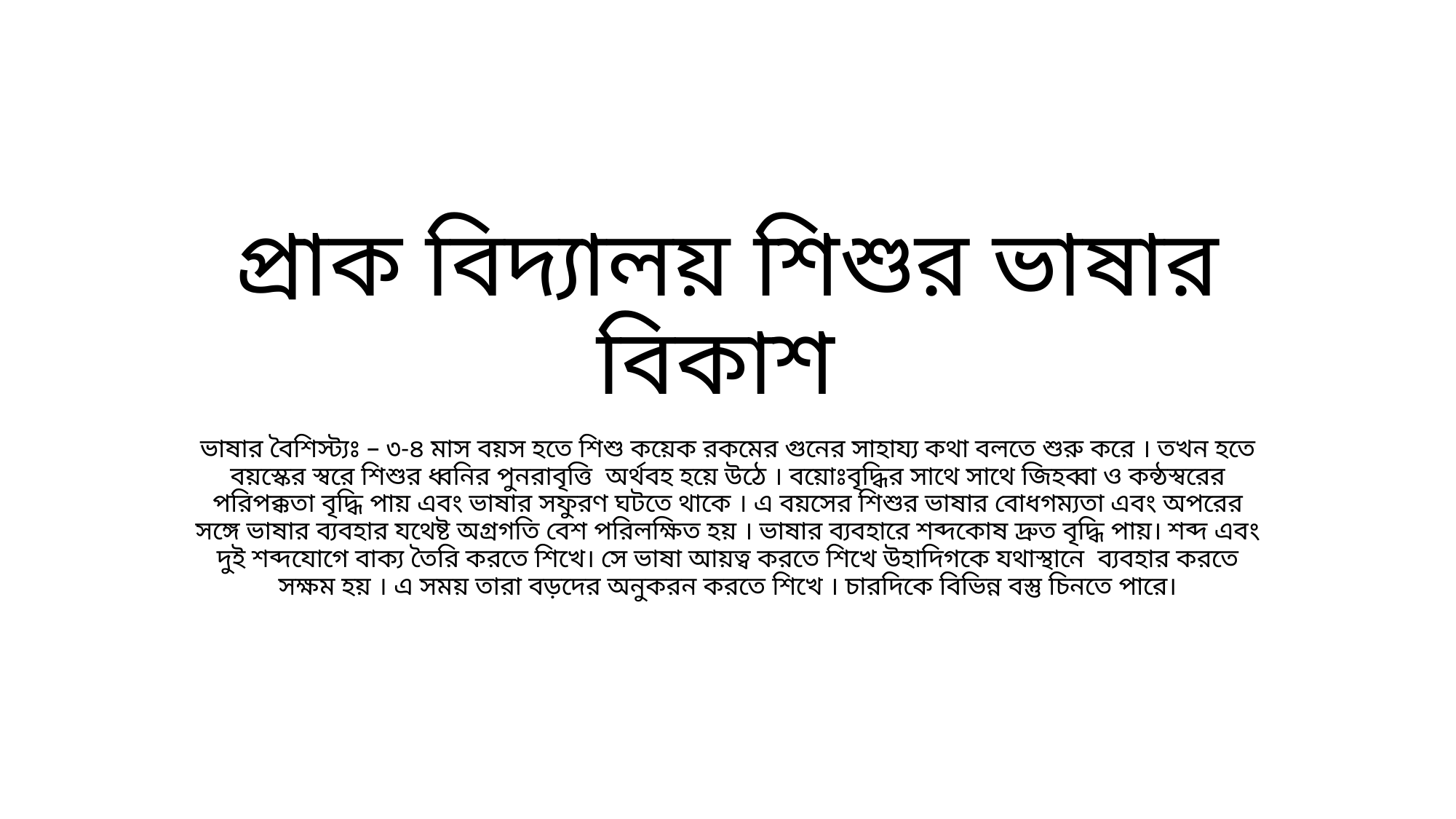

# প্রাক বিদ্যালয় শিশুর ভাষার বিকাশ
ভাষার বৈশিস্ট্যঃ – ৩-৪ মাস বয়স হতে শিশু কয়েক রকমের গুনের সাহায্য কথা বলতে শুরু করে । তখন হতে বয়স্কের স্বরে শিশুর ধ্বনির পুনরাবৃত্তি  অর্থবহ হয়ে উঠে । বয়োঃবৃদ্ধির সাথে সাথে জিহব্বা ও কন্ঠস্বরের পরিপক্কতা বৃদ্ধি পায় এবং ভাষার সফুরণ ঘটতে থাকে । এ বয়সের শিশুর ভাষার বোধগম্যতা এবং অপরের সঙ্গে ভাষার ব্যবহার যথেষ্ট অগ্রগতি বেশ পরিলক্ষিত হয় । ভাষার ব্যবহারে শব্দকোষ দ্রুত বৃদ্ধি পায়। শব্দ এবং দুই শব্দযোগে বাক্য তৈরি করতে শিখে। সে ভাষা আয়ত্ব করতে শিখে উহাদিগকে যথাস্থানে  ব্যবহার করতে সক্ষম হয় । এ সময় তারা বড়দের অনুকরন করতে শিখে । চারদিকে বিভিন্ন বস্তু চিনতে পারে।